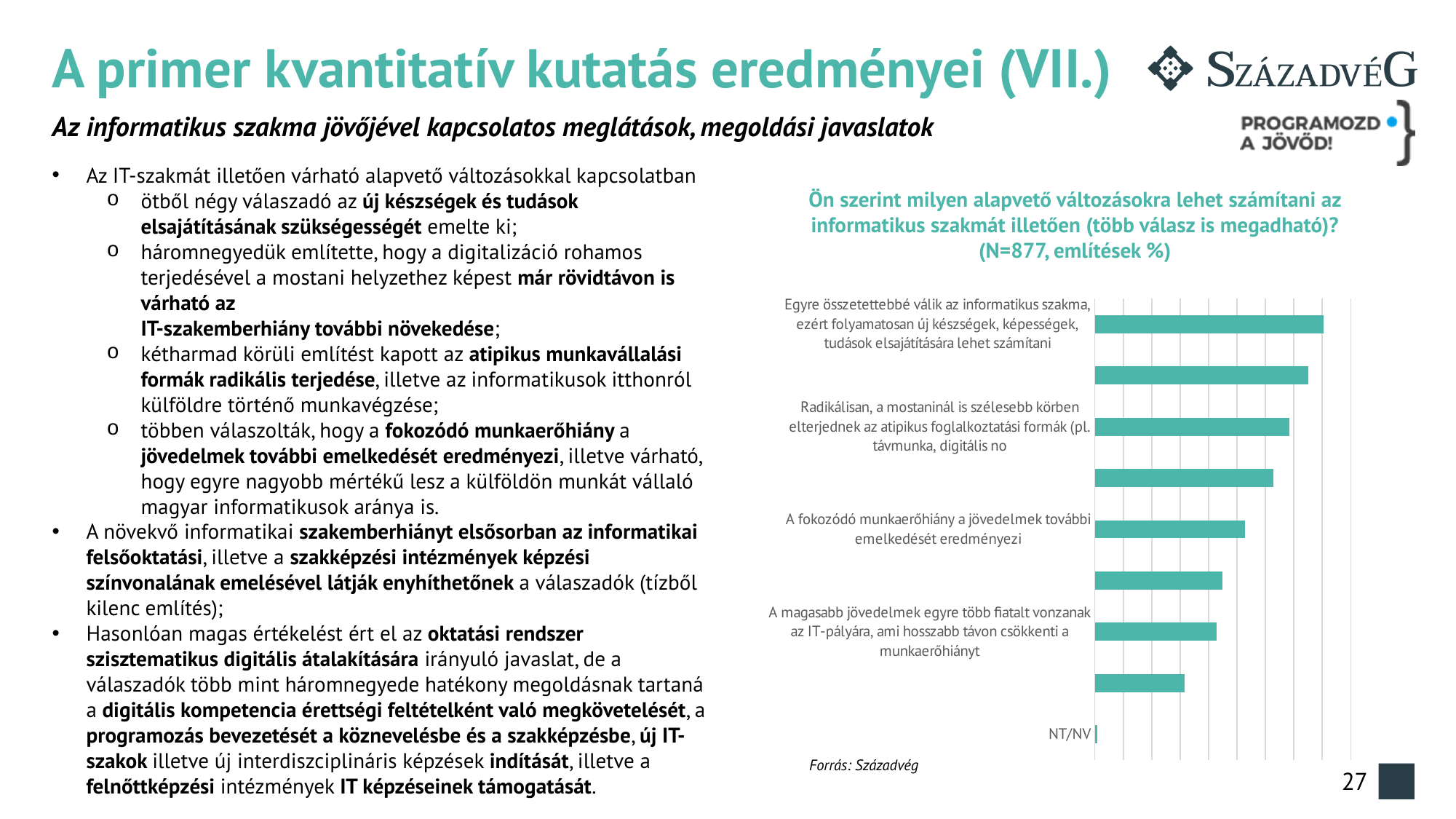

# A primer kvantitatív kutatás eredményei (VII.)
Az informatikus szakma jövőjével kapcsolatos meglátások, megoldási javaslatok
Az IT-szakmát illetően várható alapvető változásokkal kapcsolatban
ötből négy válaszadó az új készségek és tudások elsajátításának szükségességét emelte ki;
háromnegyedük említette, hogy a digitalizáció rohamos terjedésével a mostani helyzethez képest már rövidtávon is várható az
IT-szakemberhiány további növekedése;
kétharmad körüli említést kapott az atipikus munkavállalási formák radikális terjedése, illetve az informatikusok itthonról külföldre történő munkavégzése;
többen válaszolták, hogy a fokozódó munkaerőhiány a jövedelmek további emelkedését eredményezi, illetve várható, hogy egyre nagyobb mértékű lesz a külföldön munkát vállaló magyar informatikusok aránya is.
A növekvő informatikai szakemberhiányt elsősorban az informatikai felsőoktatási, illetve a szakképzési intézmények képzési színvonalának emelésével látják enyhíthetőnek a válaszadók (tízből kilenc említés);
Hasonlóan magas értékelést ért el az oktatási rendszer szisztematikus digitális átalakítására irányuló javaslat, de a válaszadók több mint háromnegyede hatékony megoldásnak tartaná a digitális kompetencia érettségi feltételként való megkövetelését, a programozás bevezetését a köznevelésbe és a szakképzésbe, új IT-szakok illetve új interdiszciplináris képzések indítását, illetve a felnőttképzési intézmények IT képzéseinek támogatását.

Ön szerint milyen alapvető változásokra lehet számítani az informatikus szakmát illetően (több válasz is megadható)? (N=877, említések %)

### Chart

| Category |  |
|---|---|
| Egyre összetettebbé válik az informatikus szakma, ezért folyamatosan új készségek, képességek, tudások elsajátítására lehet számítani | 80.55556039118594 |
| Azzal, hogy a digitalizáció ma már az élet minden területét valamilyen formában érinti, már rövidtávon a mostanihoz képe | 75.01921289702393 |
| Radikálisan, a mostaninál is szélesebb körben elterjednek az atipikus foglalkoztatási formák (pl. távmunka, digitális no | 68.29522985912055 |
| Egyre jelentősebb lesz a hazai informatikusok (itthonról) külföldre történő munkavégzése | 62.81790753539812 |
| A fokozódó munkaerőhiány a jövedelmek további emelkedését eredményezi | 52.8791066560458 |
| Egyre jelentősebb lesz a hazai informatikusok külföldi (külföldre költözéssel történő) munkavállalása | 44.769623865892115 |
| A magasabb jövedelmek egyre több fiatalt vonzanak az IT-pályára, ami hosszabb távon csökkenti a munkaerőhiányt | 42.840689969305934 |
| Egyre elterjedtebbé válik a szabadúszó, azaz nem alkalmazotti formában történő munkavégzés az IT munkakörökben | 31.456746894465923 |
| NT/NV | 0.8922582716906892 |
Forrás: Századvég
27